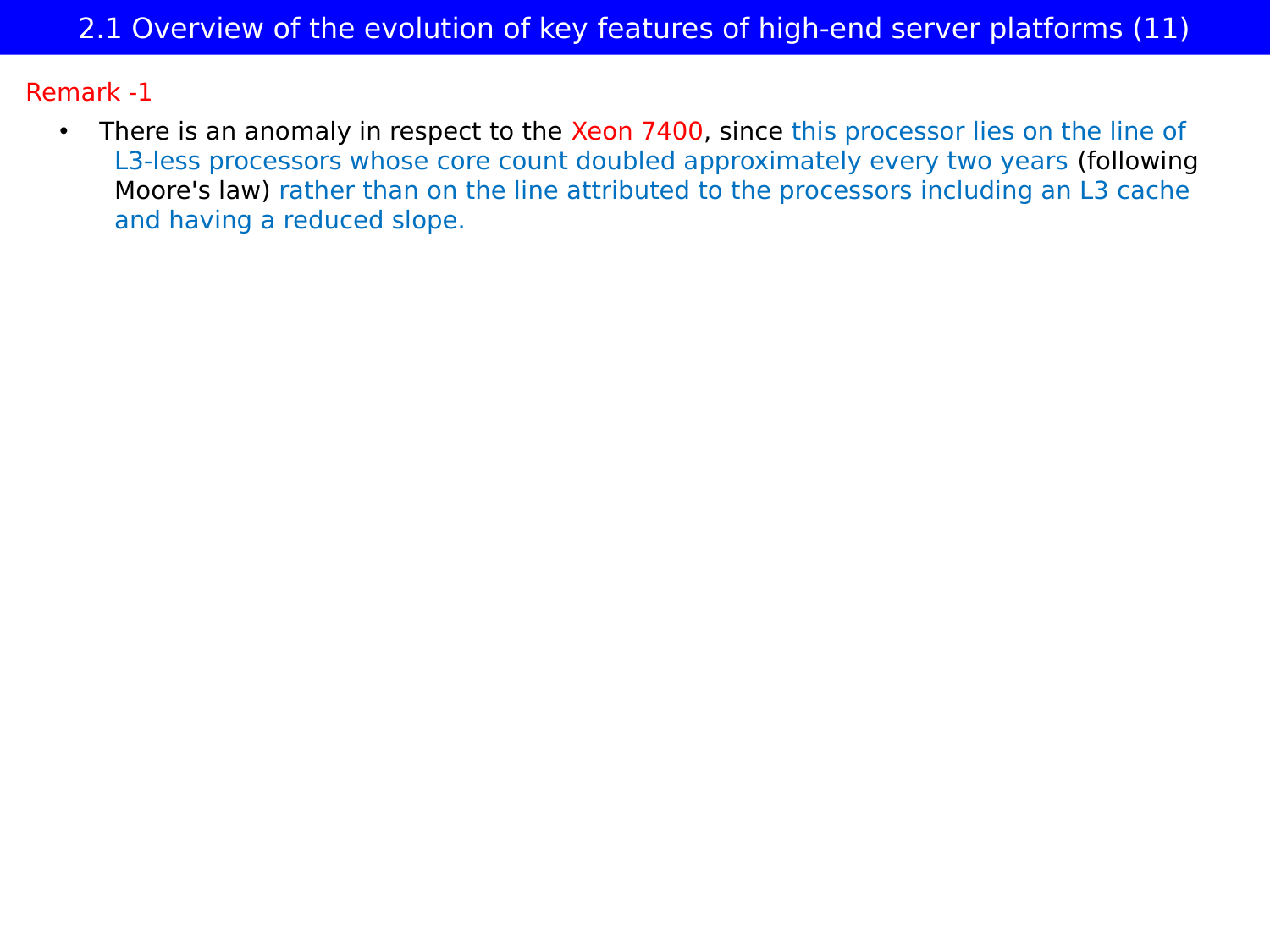

# 2.1 Overview of the evolution of key features of high-end server platforms (11)
Remark -1
There is an anomaly in respect to the Xeon 7400, since this processor lies on the line of
       L3-less processors whose core count doubled approximately every two years (following
       Moore's law) rather than on the line attributed to the processors including an L3 cache
       and having a reduced slope.